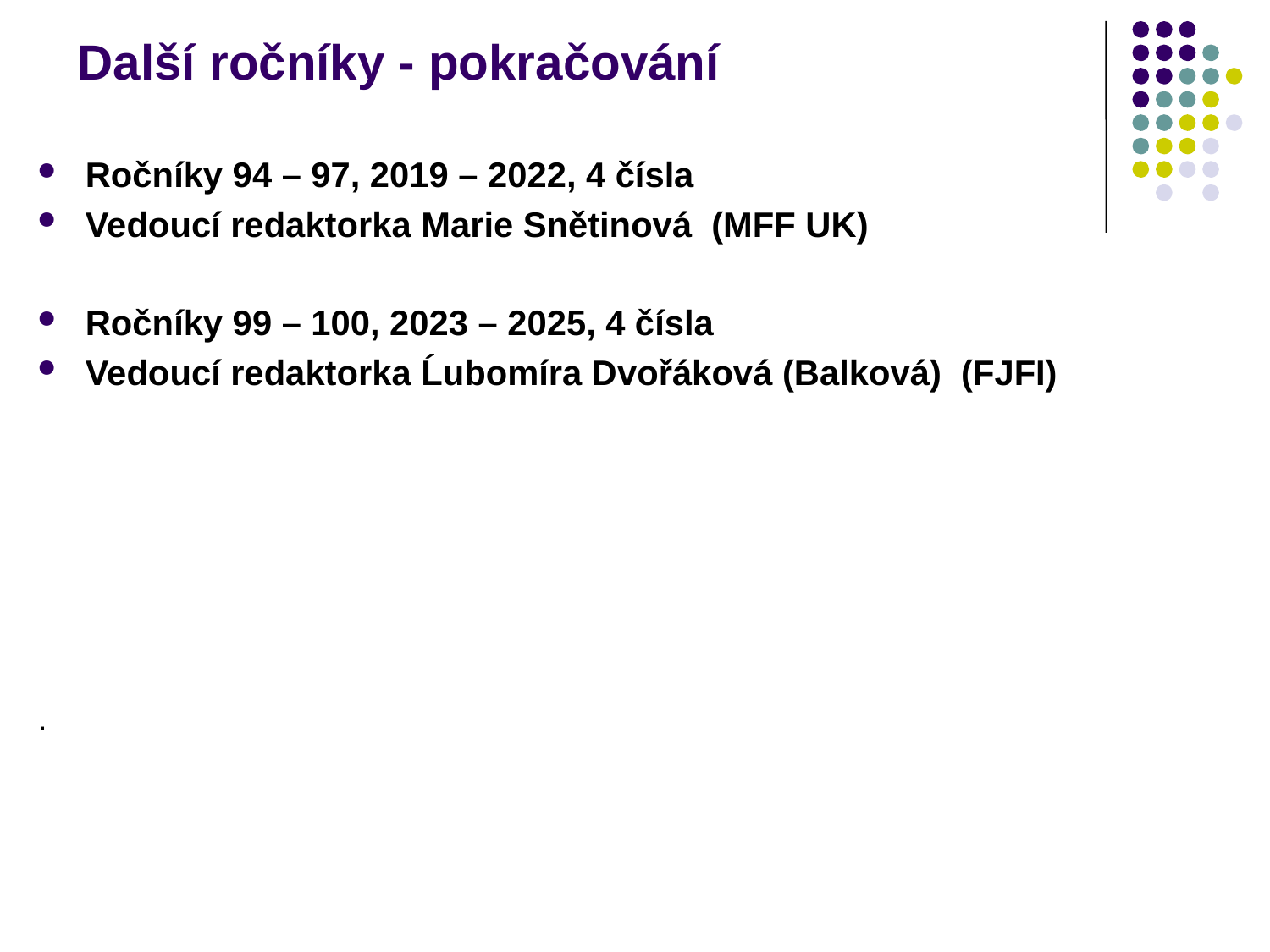

# Další ročníky - pokračování
Ročníky 94 – 97, 2019 – 2022, 4 čísla
Vedoucí redaktorka Marie Snětinová  (MFF UK)

Ročníky 99 – 100, 2023 – 2025, 4 čísla
Vedoucí redaktorka Ĺubomíra Dvořáková (Balková)  (FJFI)

.